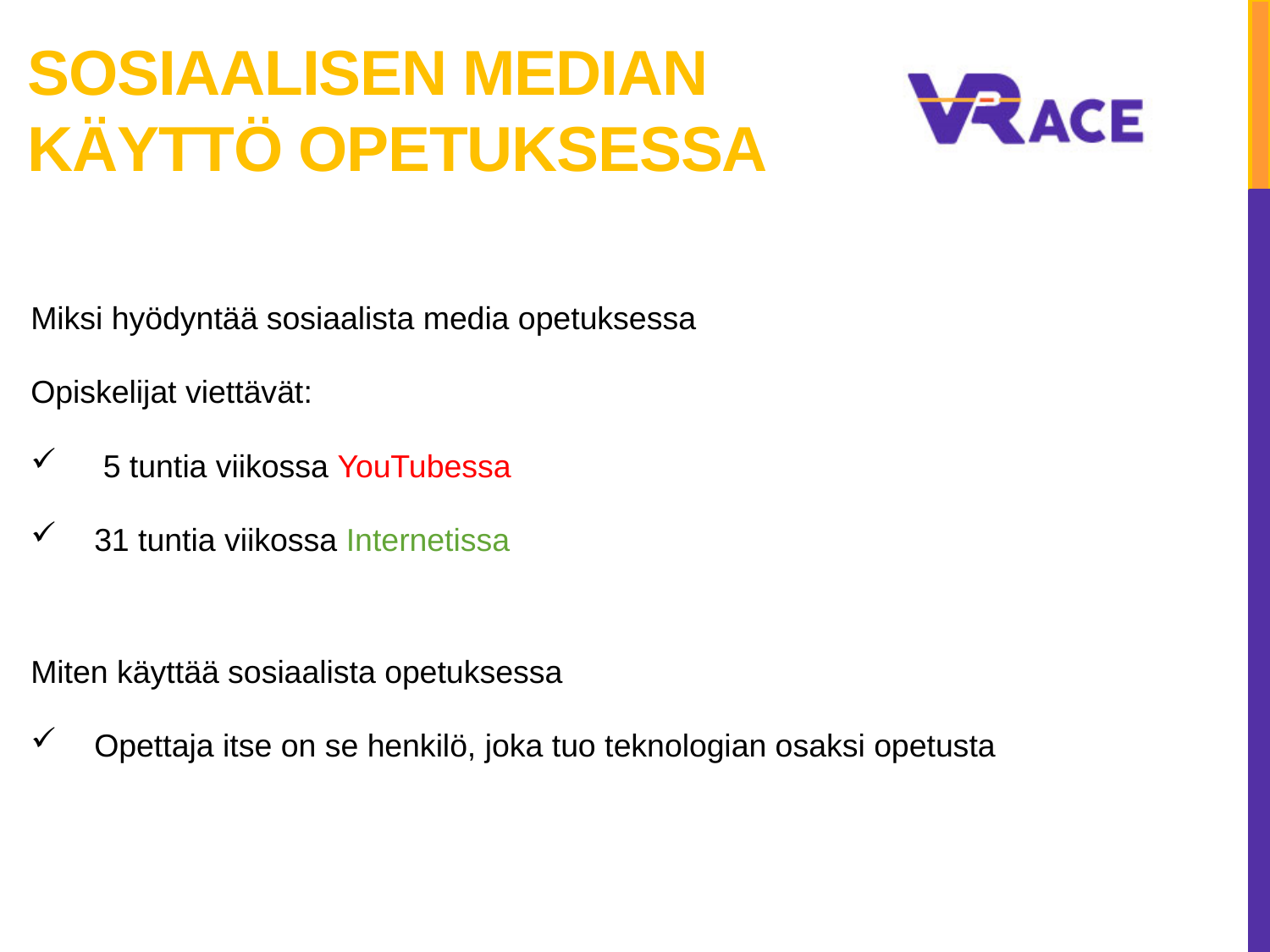

# Sosiaalisen median käyttö opetuksessa
Miksi hyödyntää sosiaalista media opetuksessa
Opiskelijat viettävät:
 5 tuntia viikossa YouTubessa
31 tuntia viikossa Internetissa
Miten käyttää sosiaalista opetuksessa
Opettaja itse on se henkilö, joka tuo teknologian osaksi opetusta